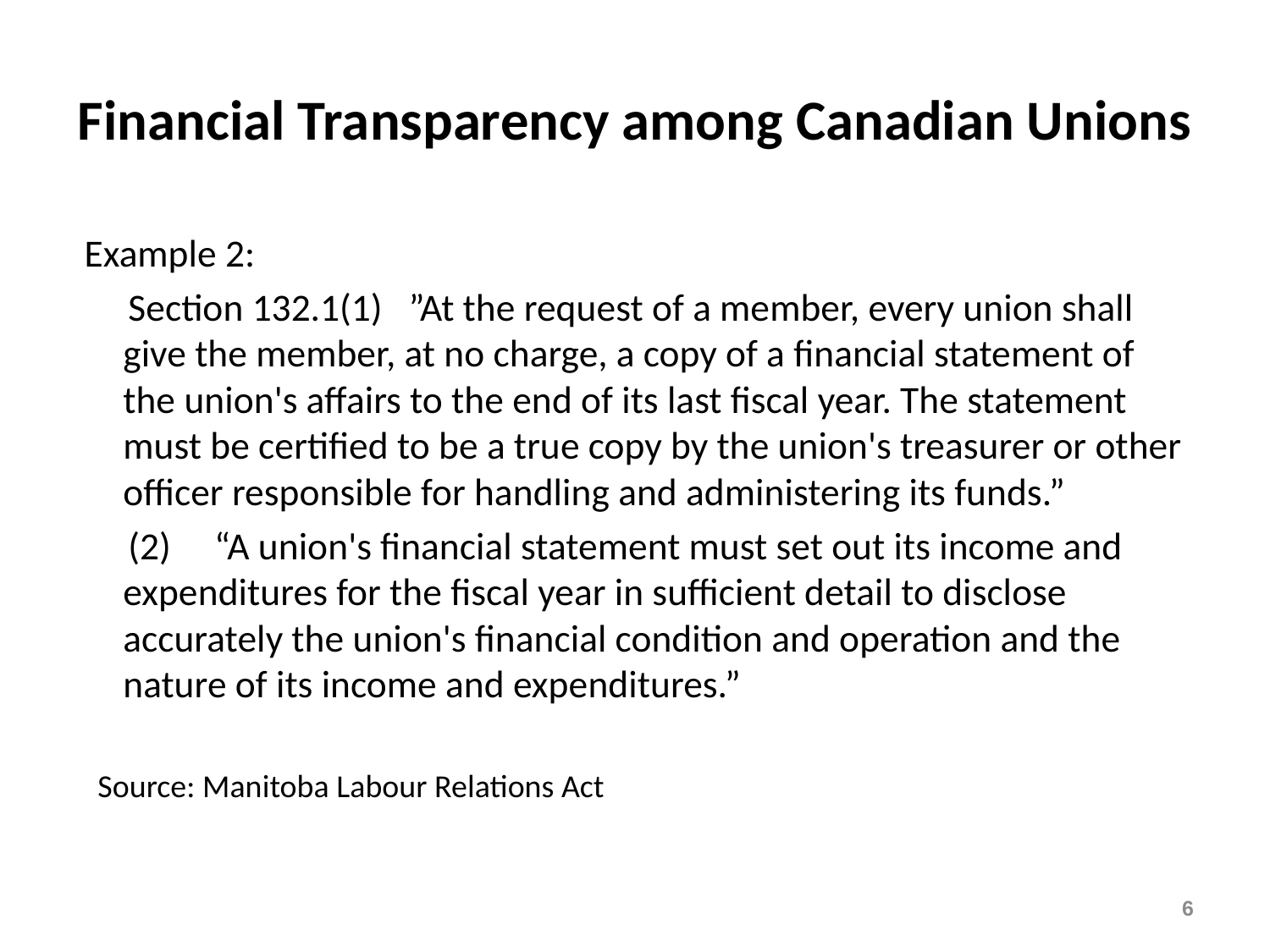

# Financial Transparency among Canadian Unions
 Example 2:
      Section 132.1(1)   ”At the request of a member, every union shall give the member, at no charge, a copy of a financial statement of the union's affairs to the end of its last fiscal year. The statement must be certified to be a true copy by the union's treasurer or other officer responsible for handling and administering its funds.”
      (2)     “A union's financial statement must set out its income and expenditures for the fiscal year in sufficient detail to disclose accurately the union's financial condition and operation and the nature of its income and expenditures.”

   Source: Manitoba Labour Relations Act
6